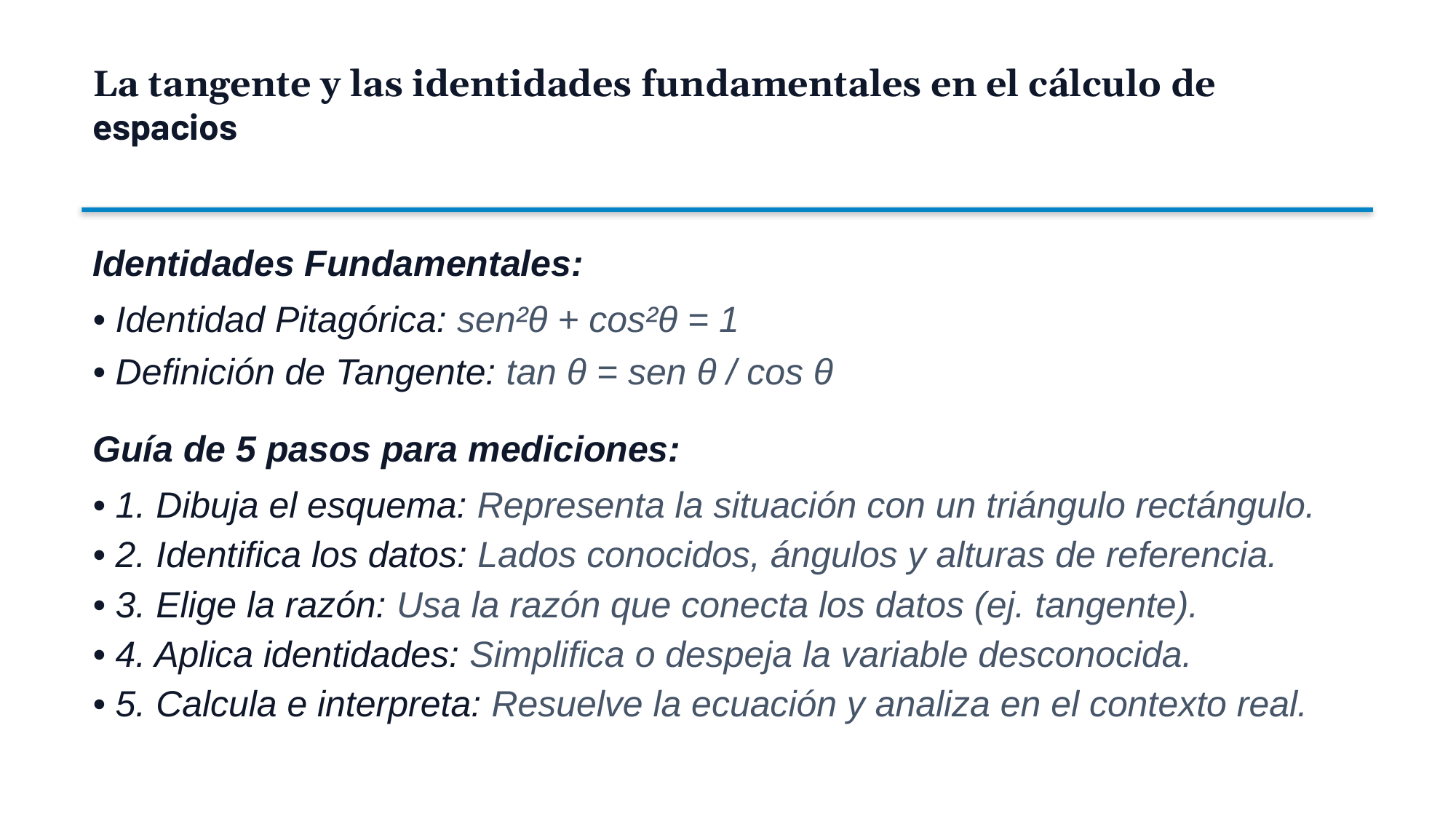

La tangente y las identidades fundamentales en el cálculo de espacios

Identidades Fundamentales:
• Identidad Pitagórica: sen²θ + cos²θ = 1
• Definición de Tangente: tan θ = sen θ / cos θ
Guía de 5 pasos para mediciones:
• 1. Dibuja el esquema: Representa la situación con un triángulo rectángulo.
• 2. Identifica los datos: Lados conocidos, ángulos y alturas de referencia.
• 3. Elige la razón: Usa la razón que conecta los datos (ej. tangente).
• 4. Aplica identidades: Simplifica o despeja la variable desconocida.
• 5. Calcula e interpreta: Resuelve la ecuación y analiza en el contexto real.